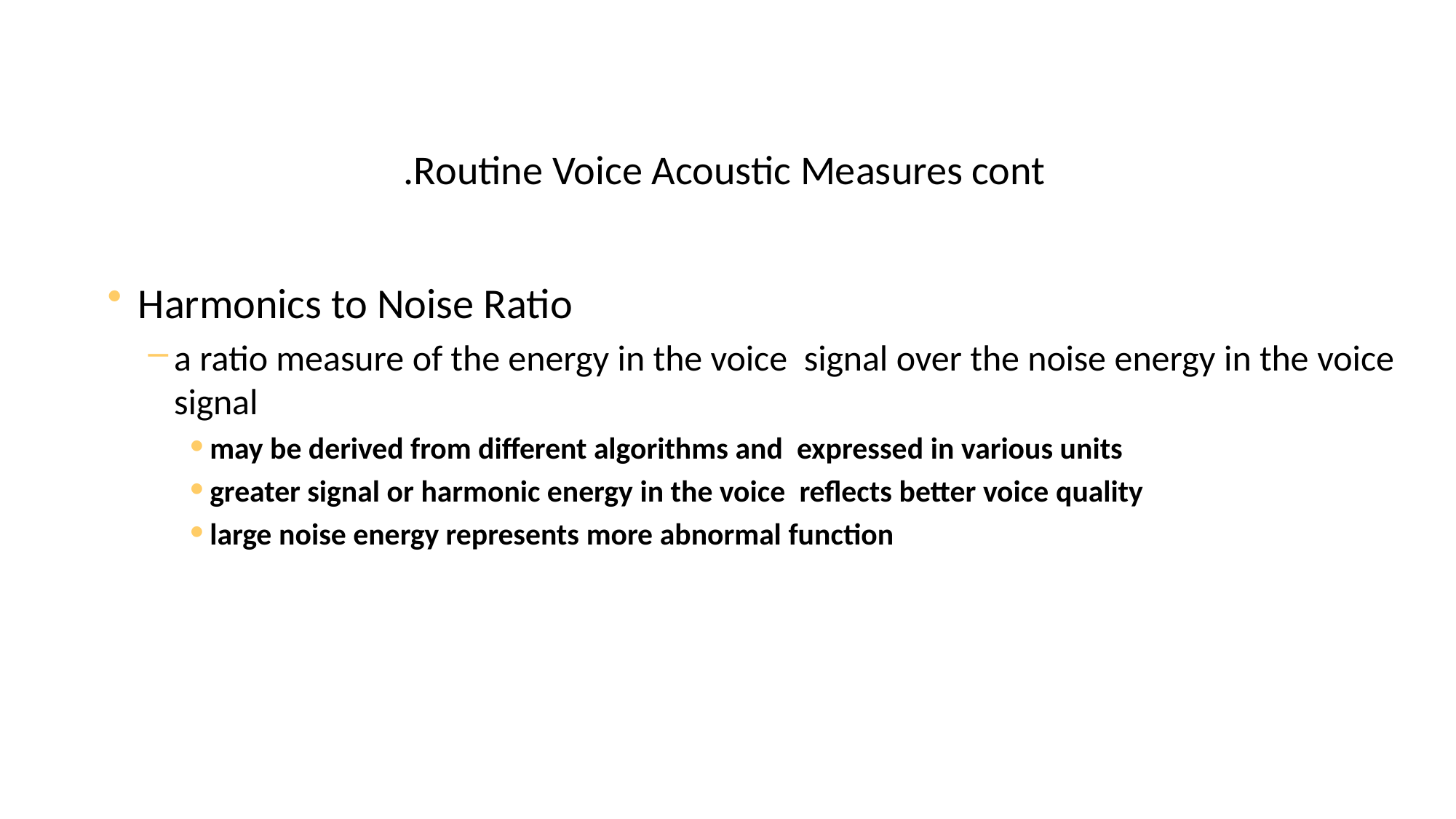

# Routine Voice Acoustic Measures cont.
Harmonics to Noise Ratio
a ratio measure of the energy in the voice  signal over the noise energy in the voice signal
may be derived from different algorithms and  expressed in various units
greater signal or harmonic energy in the voice  reflects better voice quality
large noise energy represents more abnormal function